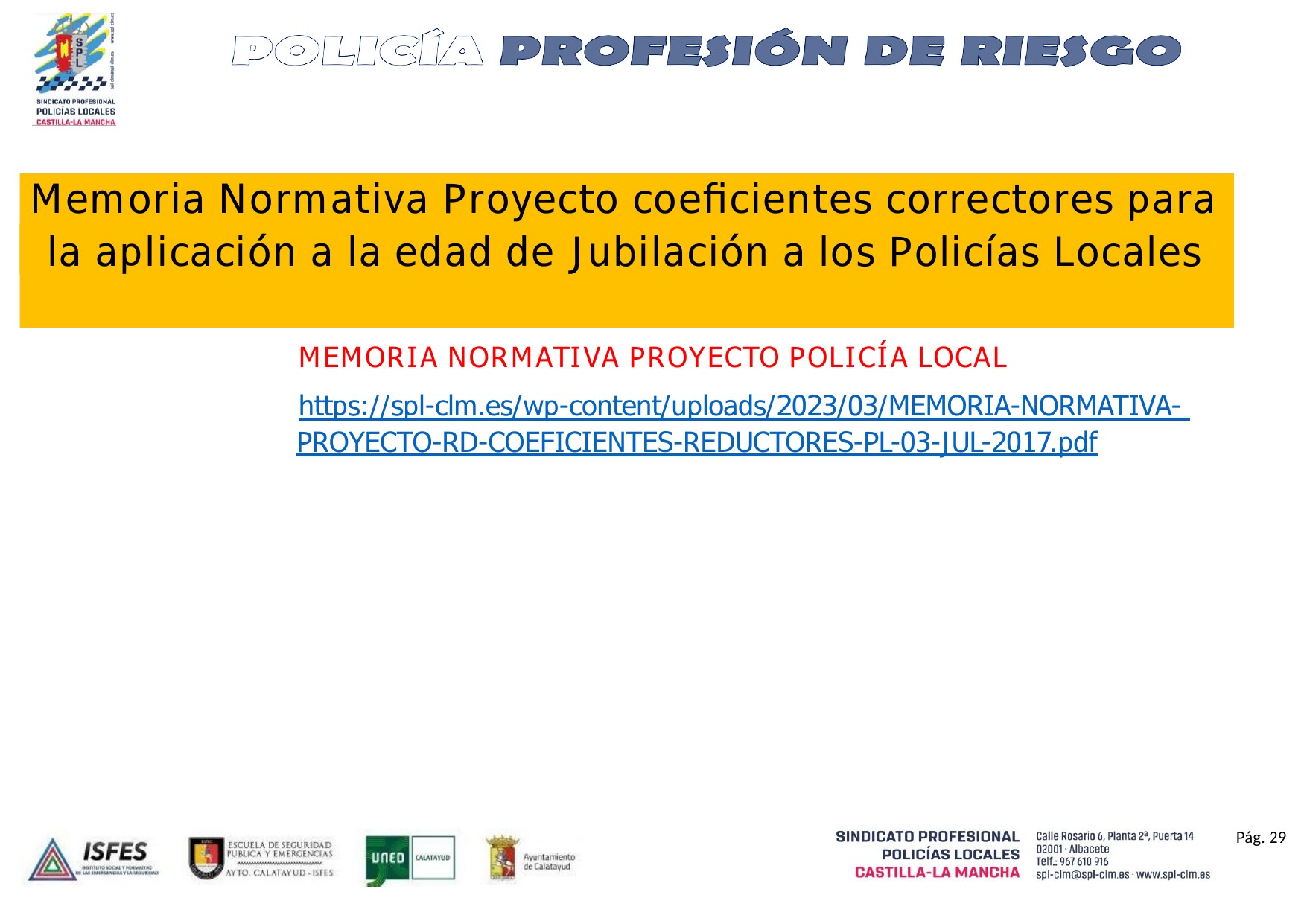

# Memoria Normativa Proyecto coeficientes correctores para
la aplicación a la edad de Jubilación a los Policías Locales
MEMORIA NORMATIVA PROYECTO POLICÍA LOCAL
https://spl-clm.es/wp-content/uploads/2023/03/MEMORIA-NORMATIVA-  PROYECTO-RD-COEFICIENTES-REDUCTORES-PL-03-JUL-2017.pdf
Pág. 29